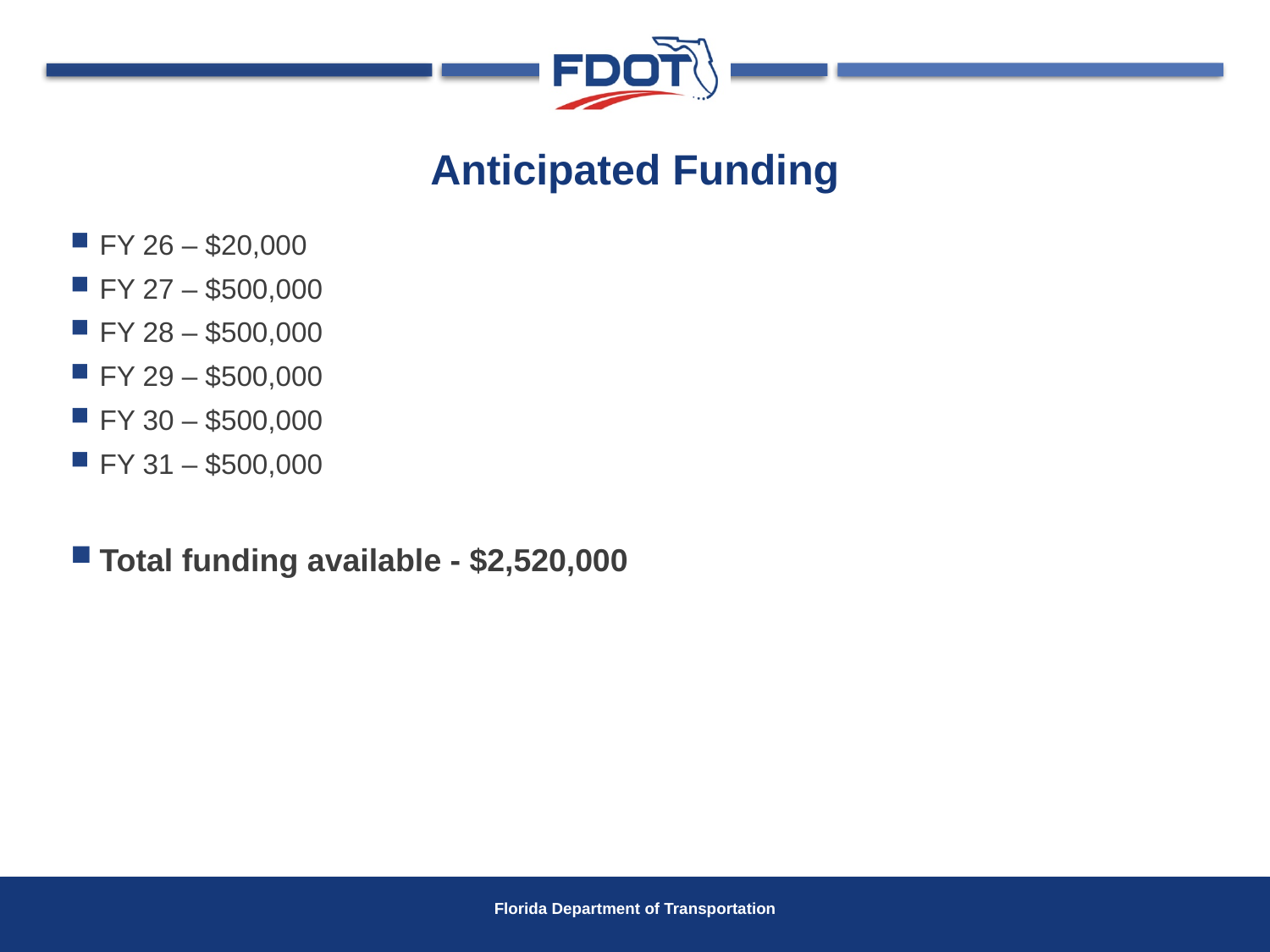

# Anticipated Funding
FY 26 – $20,000
FY 27 – $500,000
FY 28 – $500,000
FY 29 – $500,000
FY 30 – $500,000
FY 31 – $500,000

Total funding available - $2,520,000